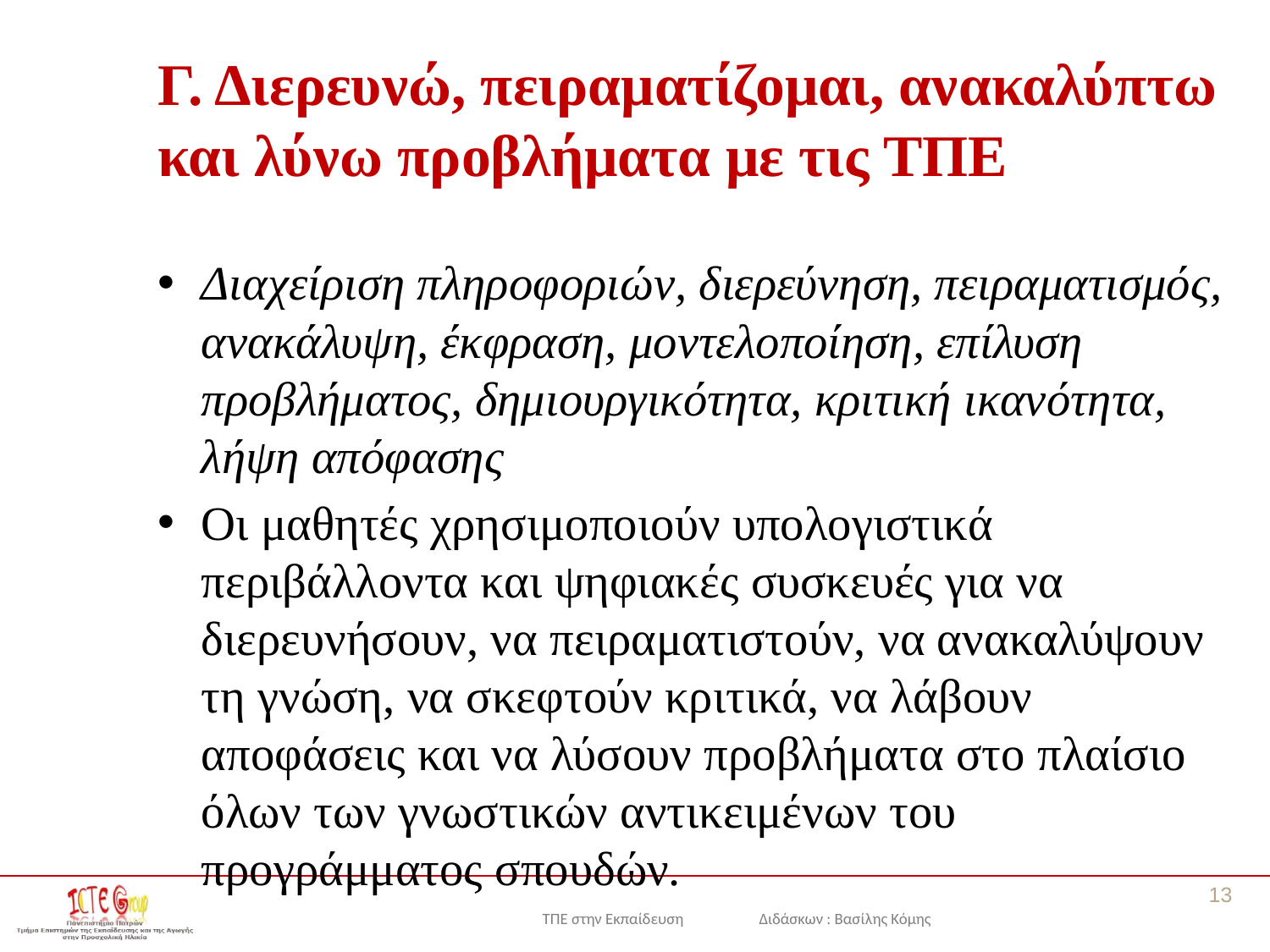

# Γ. Διερευνώ, πειραματίζομαι, ανακαλύπτω και λύνω προβλήματα με τις ΤΠΕ
Διαχείριση πληροφοριών, διερεύνηση, πειραματισμός, ανακάλυψη, έκφραση, μοντελοποίηση, επίλυση προβλήματος, δημιουργικότητα, κριτική ικανότητα, λήψη απόφασης
Οι μαθητές χρησιμοποιούν υπολογιστικά περιβάλλοντα και ψηφιακές συσκευές για να διερευνήσουν, να πειραματιστούν, να ανακαλύψουν τη γνώση, να σκεφτούν κριτικά, να λάβουν αποφάσεις και να λύσουν προβλήματα στο πλαίσιο όλων των γνωστικών αντικειμένων του προγράμματος σπουδών.
13